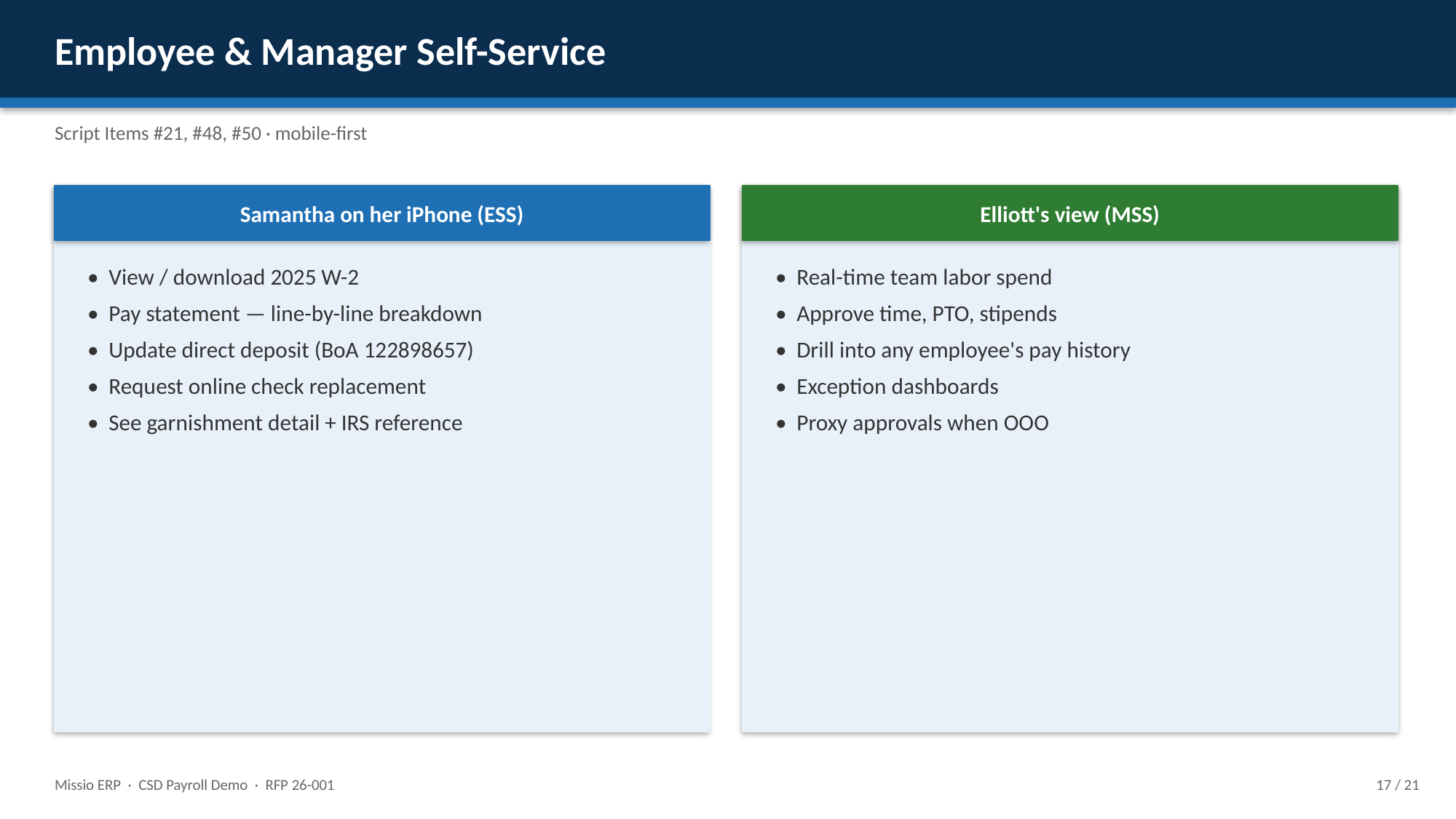

Employee & Manager Self-Service

Script Items #21, #48, #50 · mobile-first

Samantha on her iPhone (ESS)

Elliott's view (MSS)
•  View / download 2025 W-2
•  Pay statement — line-by-line breakdown
•  Update direct deposit (BoA 122898657)
•  Request online check replacement
•  See garnishment detail + IRS reference
•  Real-time team labor spend
•  Approve time, PTO, stipends
•  Drill into any employee's pay history
•  Exception dashboards
•  Proxy approvals when OOO
Missio ERP  ·  CSD Payroll Demo  ·  RFP 26-001
17 / 21